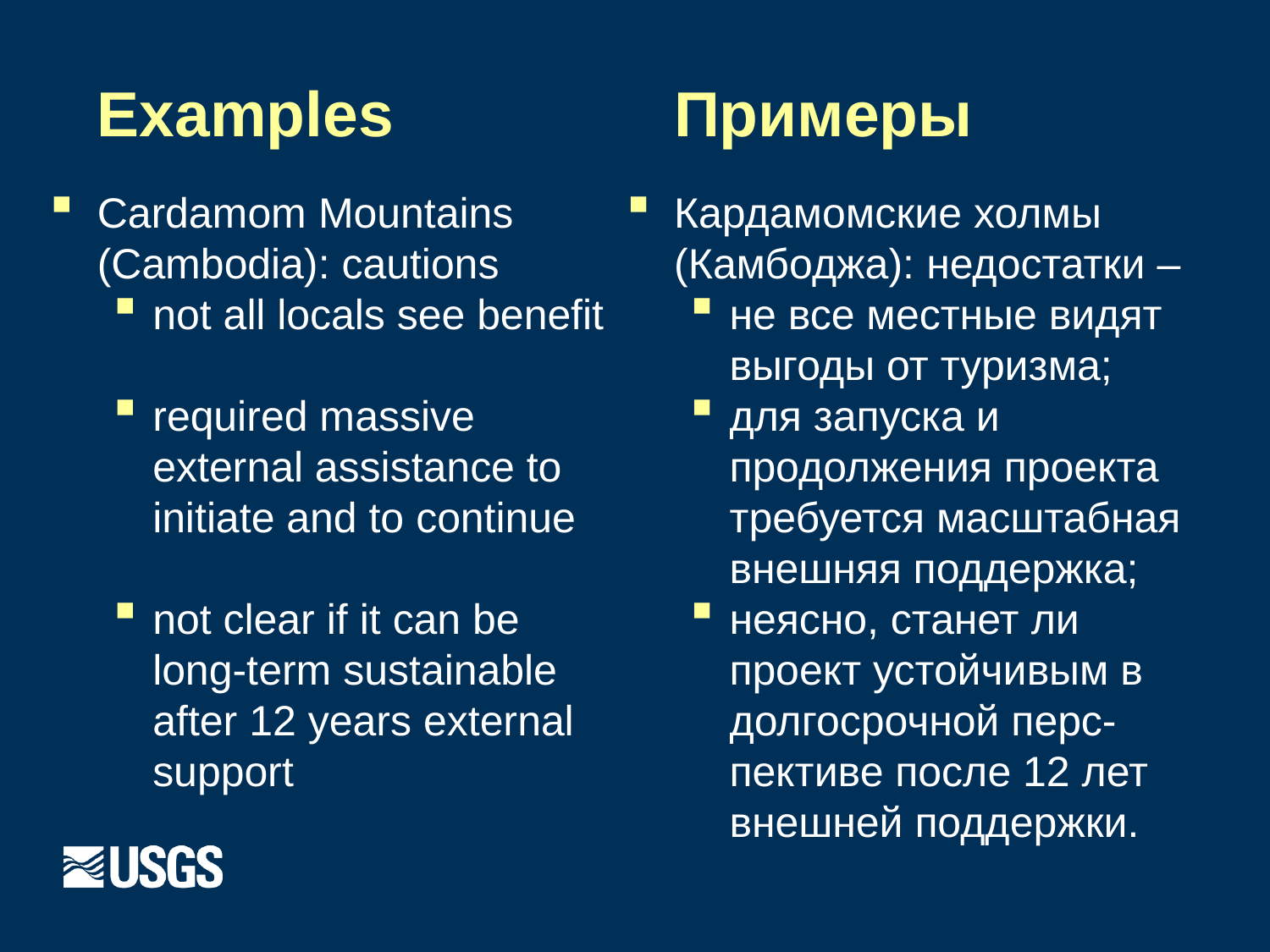

# Examples
Примеры
Cardamom Mountains (Cambodia): cautions
not all locals see benefit

required massive external assistance to initiate and to continue

not clear if it can be long-term sustainable after 12 years external support

Кардамомские холмы (Камбоджа): недостатки –
не все местные видят выгоды от туризма;
для запуска и продолжения проекта требуется масштабная внешняя поддержка;
неясно, станет ли проект устойчивым в долгосрочной перс-пективе после 12 лет внешней поддержки.